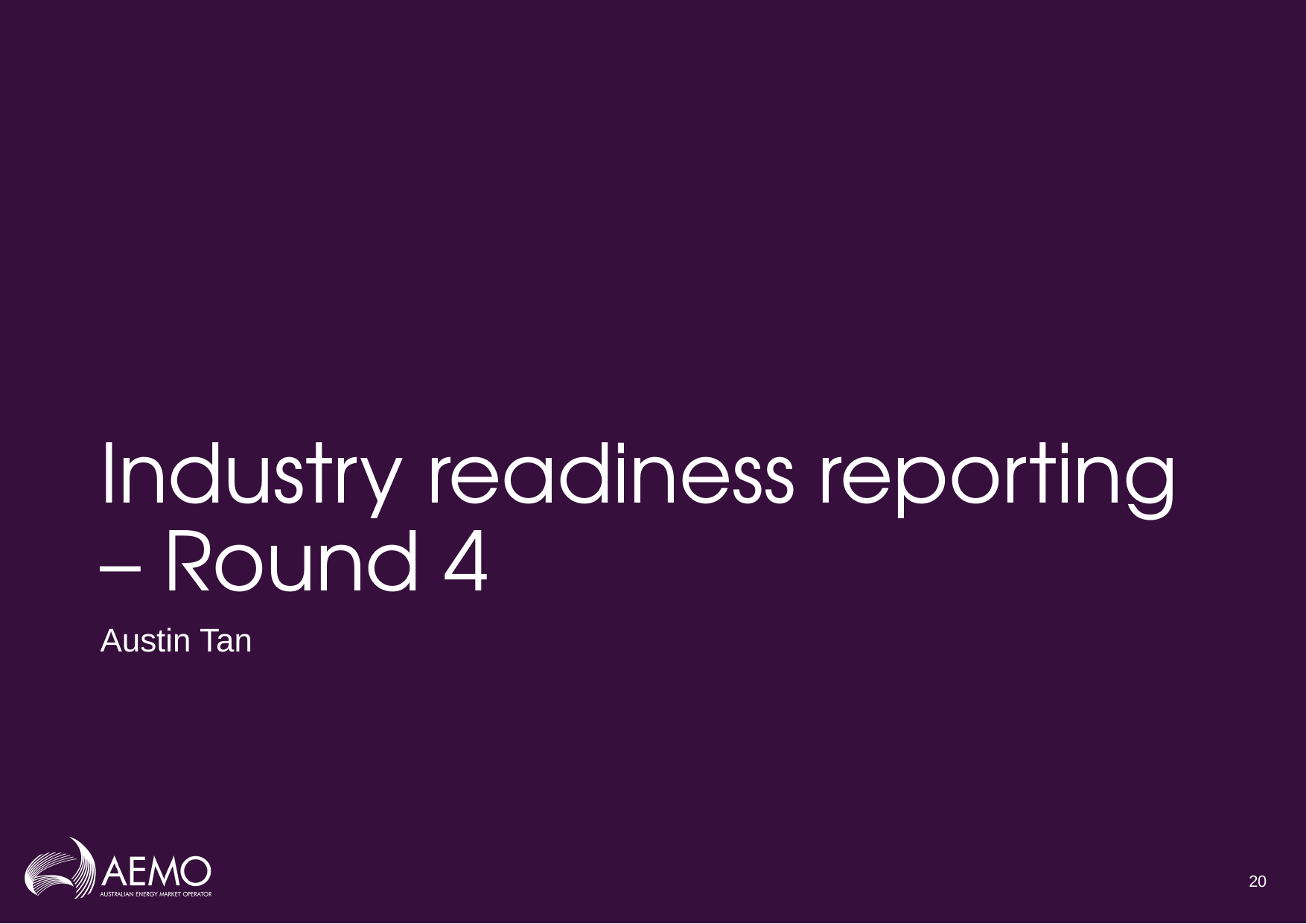

# Industry readiness reporting – Round 4
Austin Tan
20